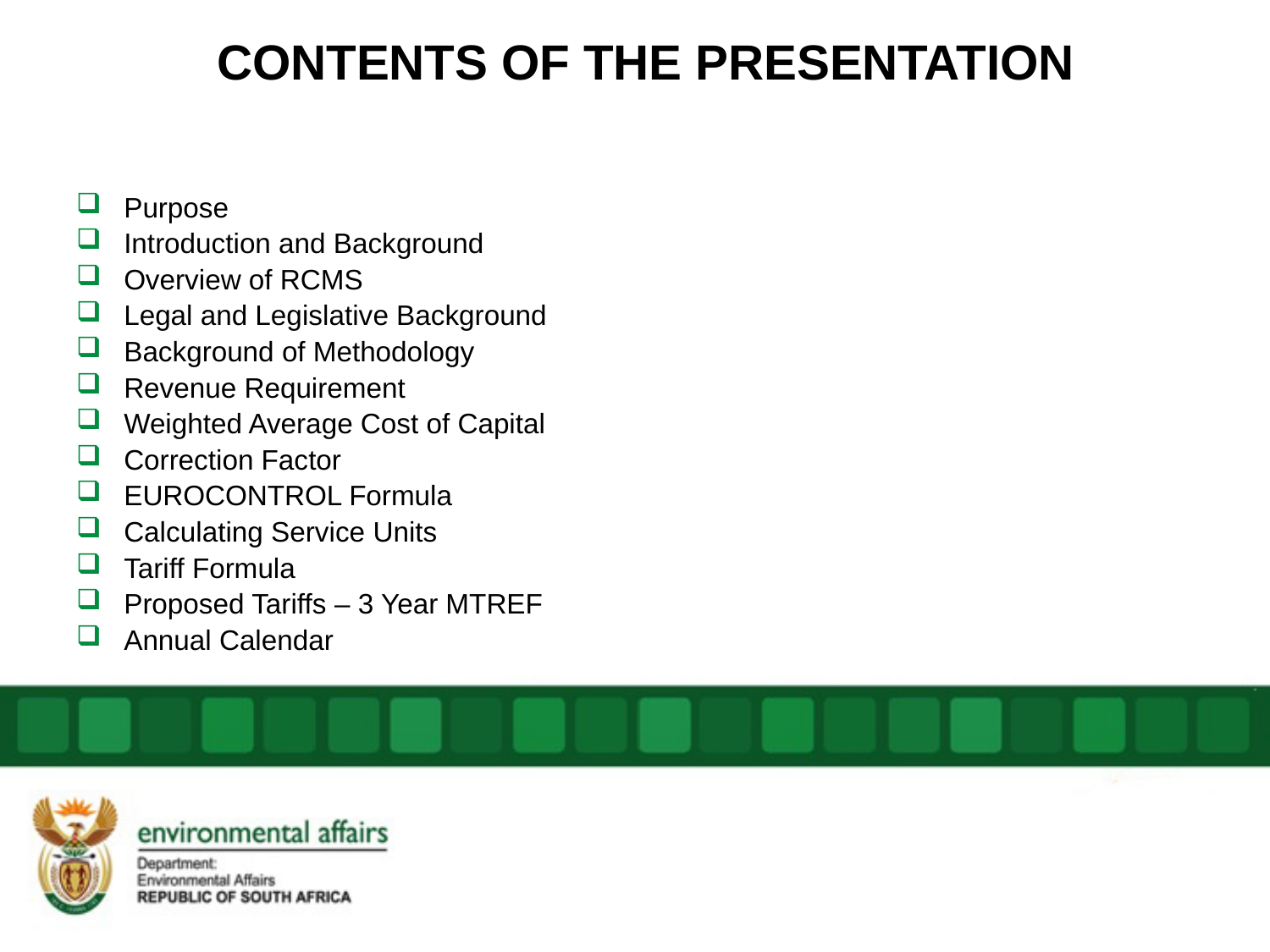

# CONTENTS OF THE PRESENTATION

Purpose
Introduction and Background
Overview of RCMS
Legal and Legislative Background
Background of Methodology
Revenue Requirement
Weighted Average Cost of Capital
Correction Factor
EUROCONTROL Formula
Calculating Service Units
Tariff Formula
Proposed Tariffs – 3 Year MTREF
Annual Calendar